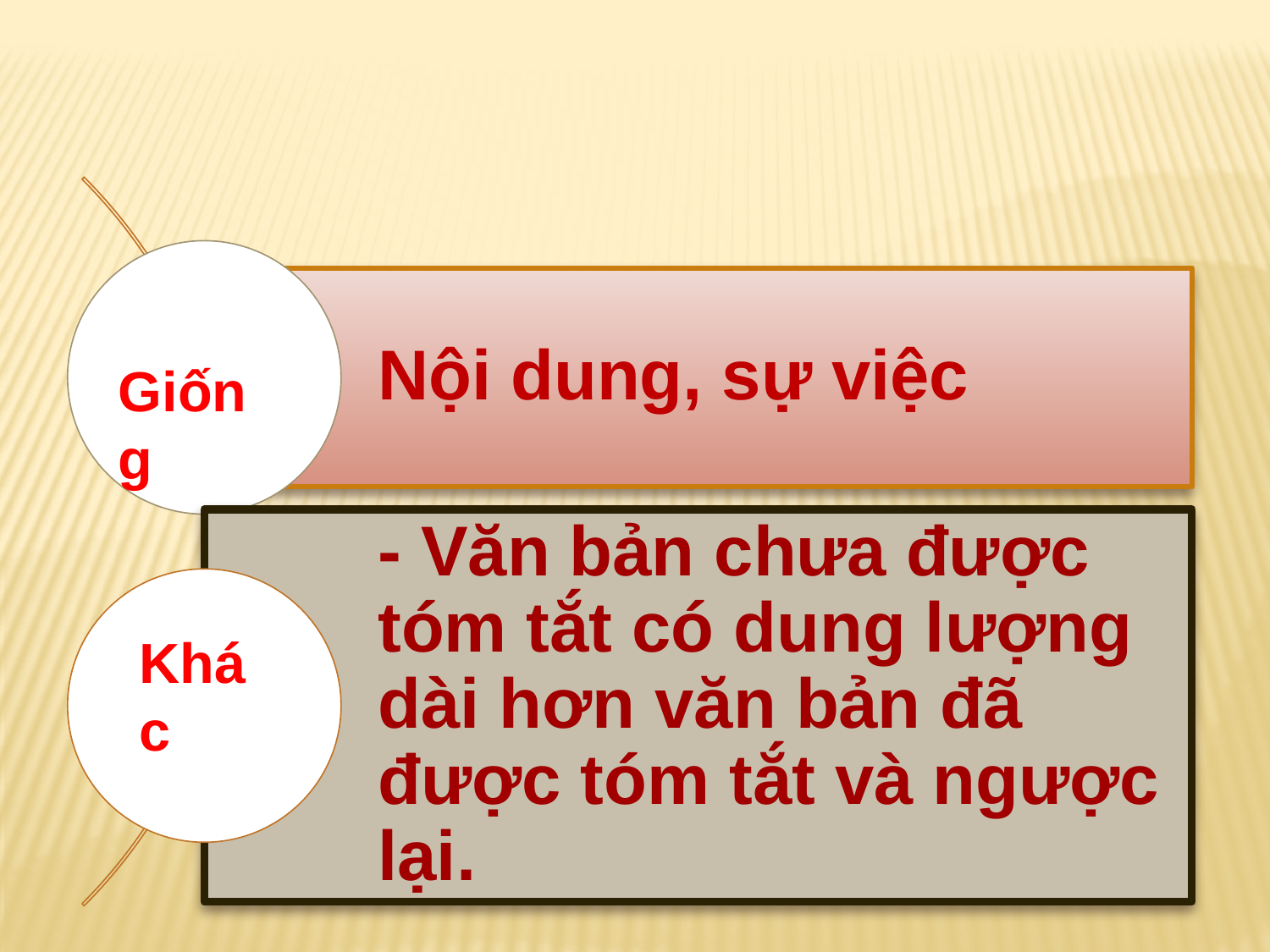

Nội dung, sự việc
- Văn bản chưa được tóm tắt có dung lượng dài hơn văn bản đã được tóm tắt và ngược lại.
Giống
Khác